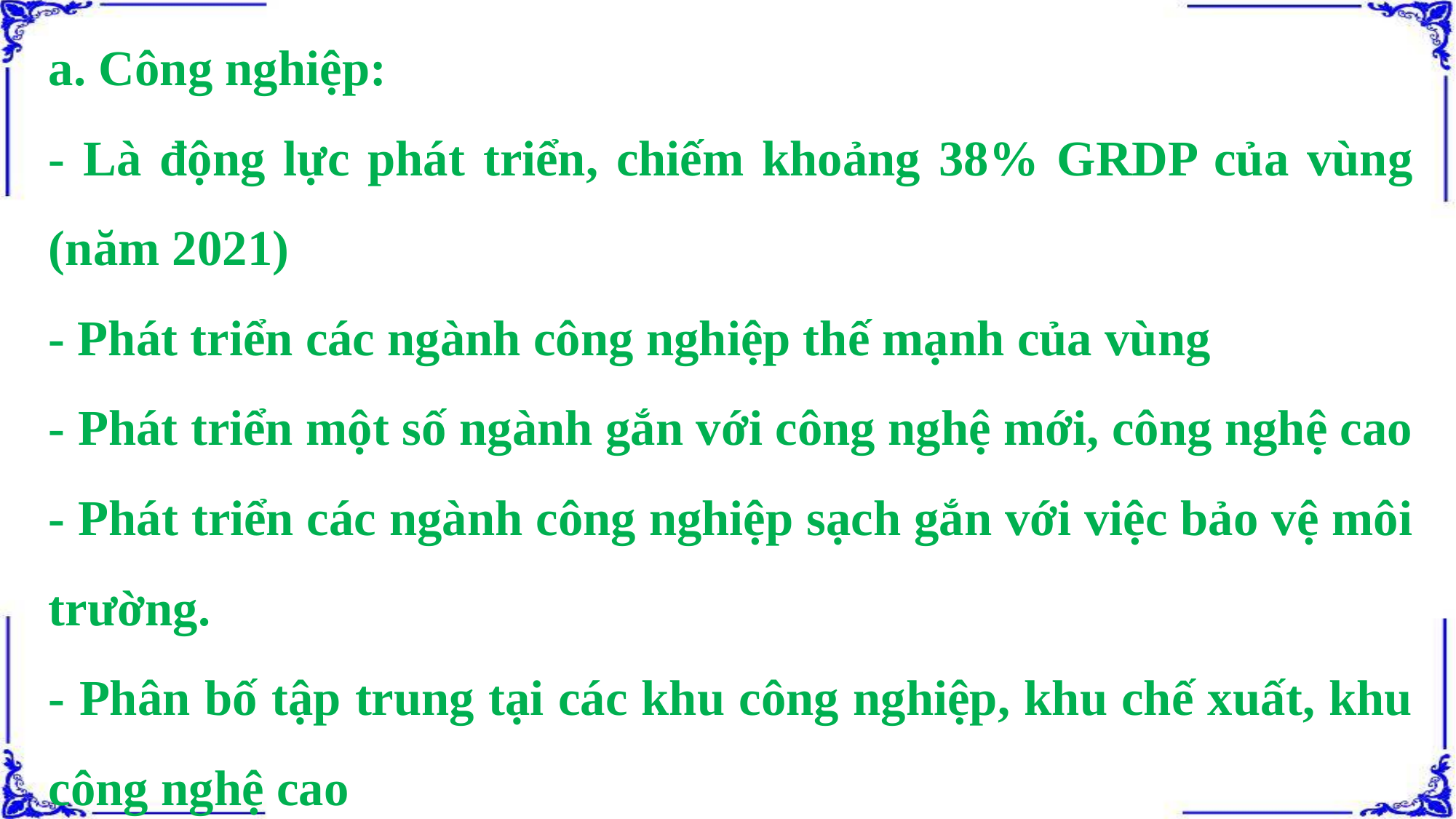

a. Công nghiệp:
- Là động lực phát triển, chiếm khoảng 38% GRDP của vùng (năm 2021)
- Phát triển các ngành công nghiệp thế mạnh của vùng
- Phát triển một số ngành gắn với công nghệ mới, công nghệ cao
- Phát triển các ngành công nghiệp sạch gắn với việc bảo vệ môi trường.
- Phân bố tập trung tại các khu công nghiệp, khu chế xuất, khu công nghệ cao